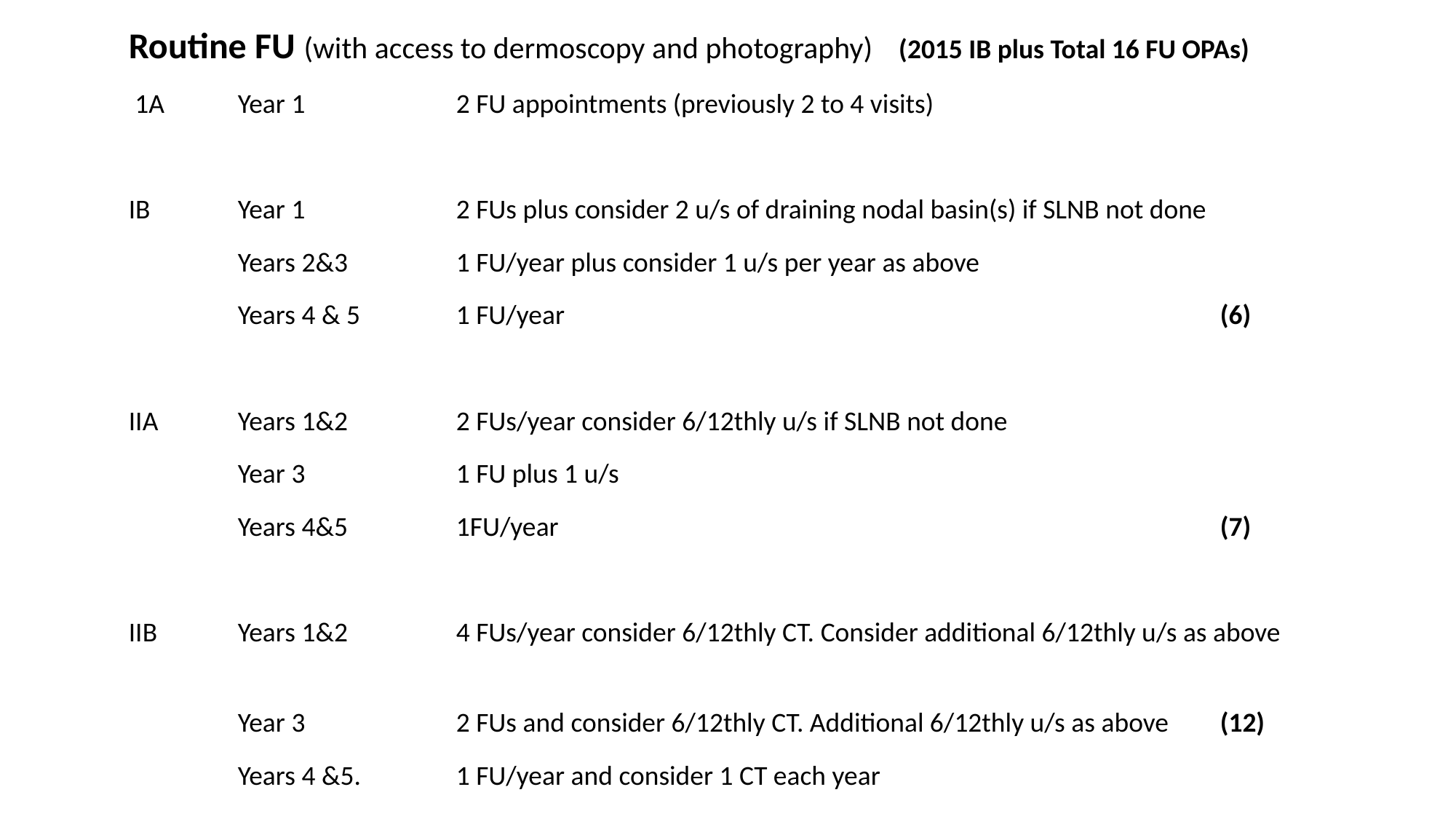

Routine FU (with access to dermoscopy and photography)	 (2015 IB plus Total 16 FU OPAs)
 1A 	Year 1		2 FU appointments (previously 2 to 4 visits)

IB 	Year 1 		2 FUs plus consider 2 u/s of draining nodal basin(s) if SLNB not done
	Years 2&3	1 FU/year plus consider 1 u/s per year as above
	Years 4 & 5	1 FU/year  						(6)

IIA	Years 1&2	2 FUs/year consider 6/12thly u/s if SLNB not done
	Year 3		1 FU plus 1 u/s
	Years 4&5	1FU/year  						(7)

IIB	Years 1&2	4 FUs/year consider 6/12thly CT. Consider additional 6/12thly u/s as above
	Year 3		2 FUs and consider 6/12thly CT. Additional 6/12thly u/s as above 	(12)
	Years 4 &5. 	1 FU/year and consider 1 CT each year